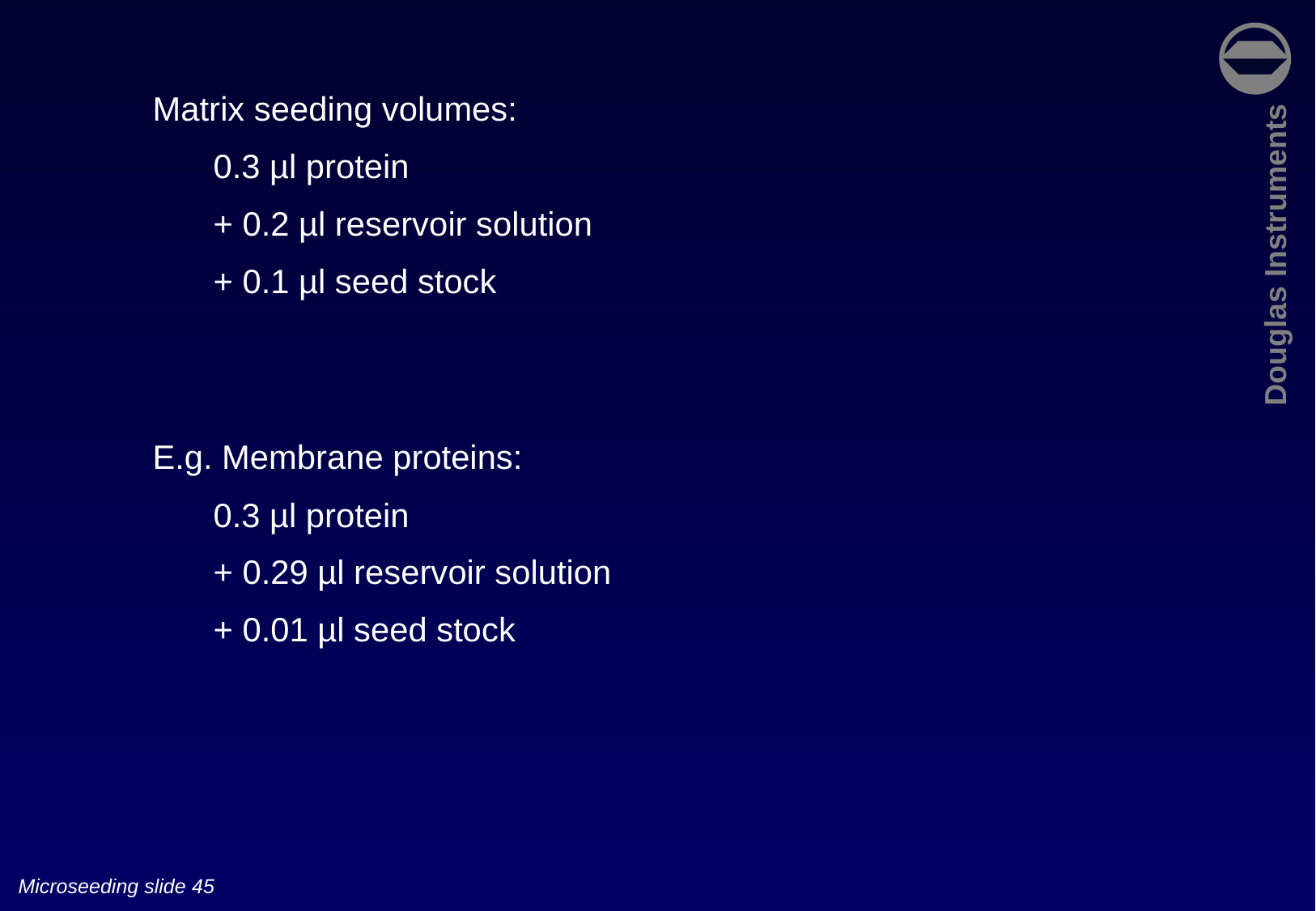

Matrix seeding volumes:
0.3 µl protein
+ 0.2 µl reservoir solution
+ 0.1 µl seed stock
E.g. Membrane proteins:
0.3 µl protein
+ 0.29 µl reservoir solution
+ 0.01 µl seed stock